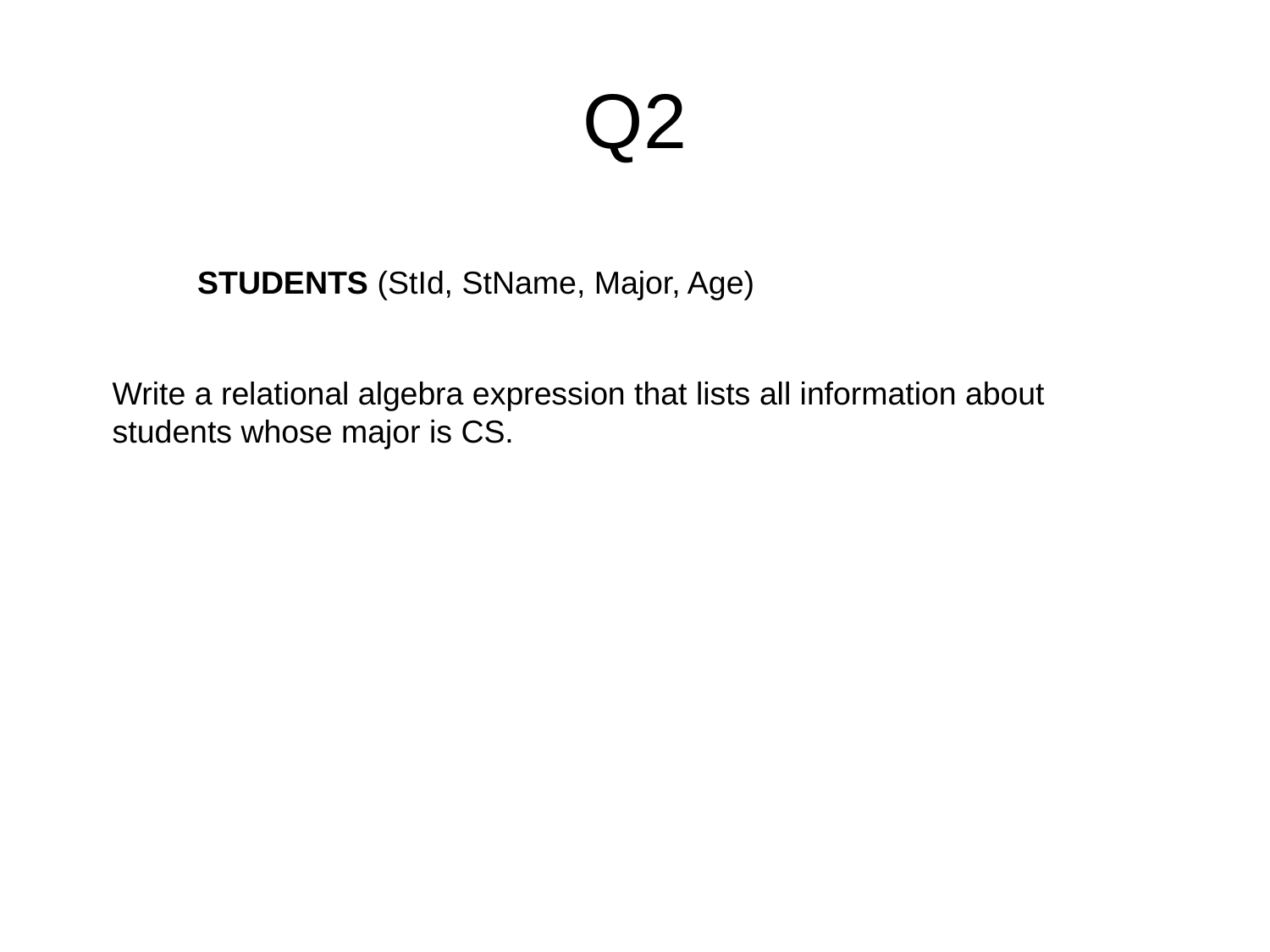

# Q2
STUDENTS (StId, StName, Major, Age)
Write a relational algebra expression that lists all information about students whose major is CS.